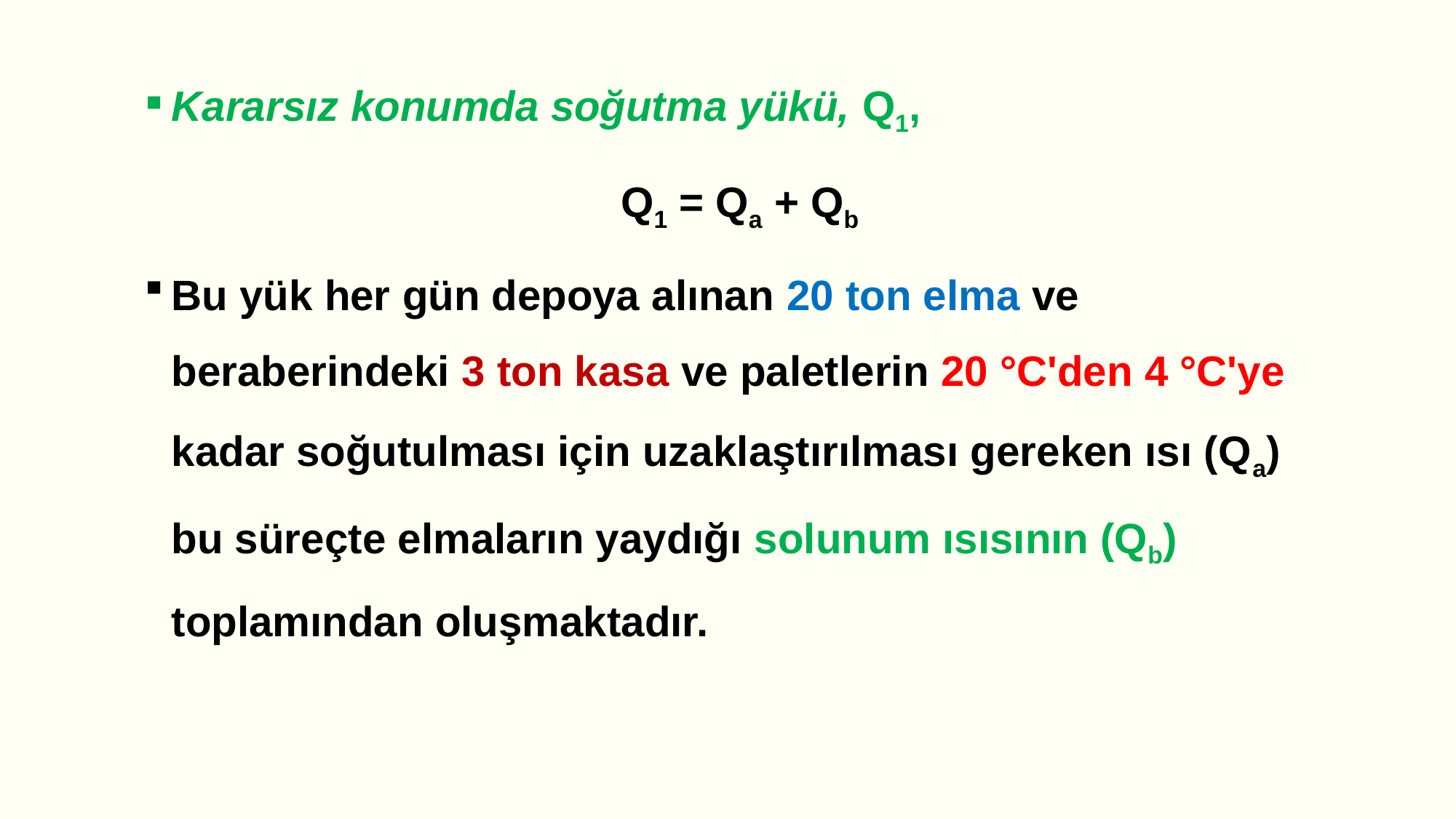

Kararsız konumda soğutma yükü, Q1,
Q1 = Qa + Qb
Bu yük her gün depoya alınan 20 ton elma ve beraberindeki 3 ton kasa ve paletlerin 20 °C'den 4 °C'ye kadar soğutulması için uzaklaştırılması gereken ısı (Qa) bu süreçte elmaların yaydığı solunum ısısının (Qb) toplamından oluşmaktadır.